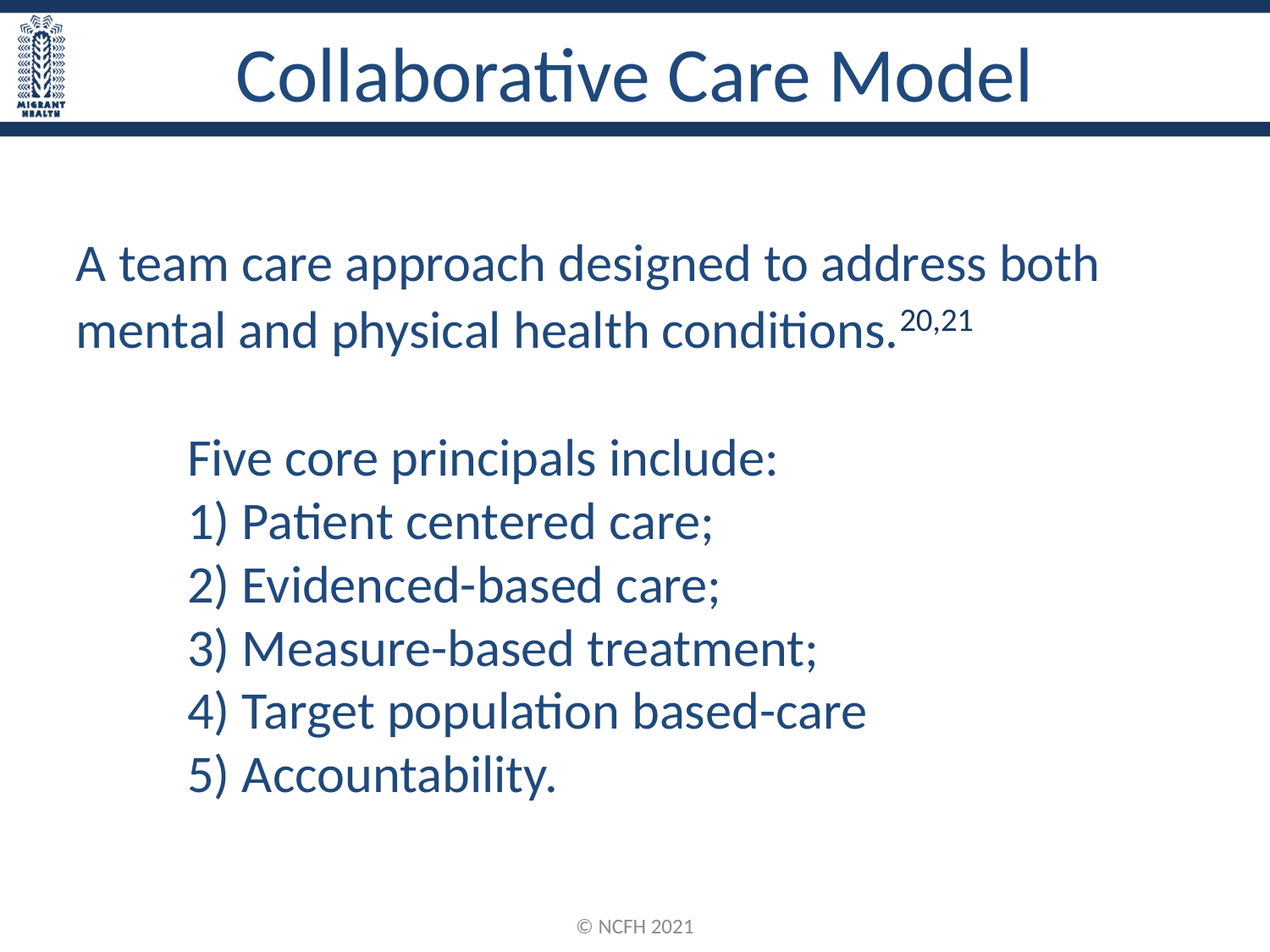

# Collaborative Care Model
A team care approach designed to address both mental and physical health conditions.20,21

Five core principals include:
1) Patient centered care;
2) Evidenced-based care;
3) Measure-based treatment;
4) Target population based-care
5) Accountability.

© NCFH 2021